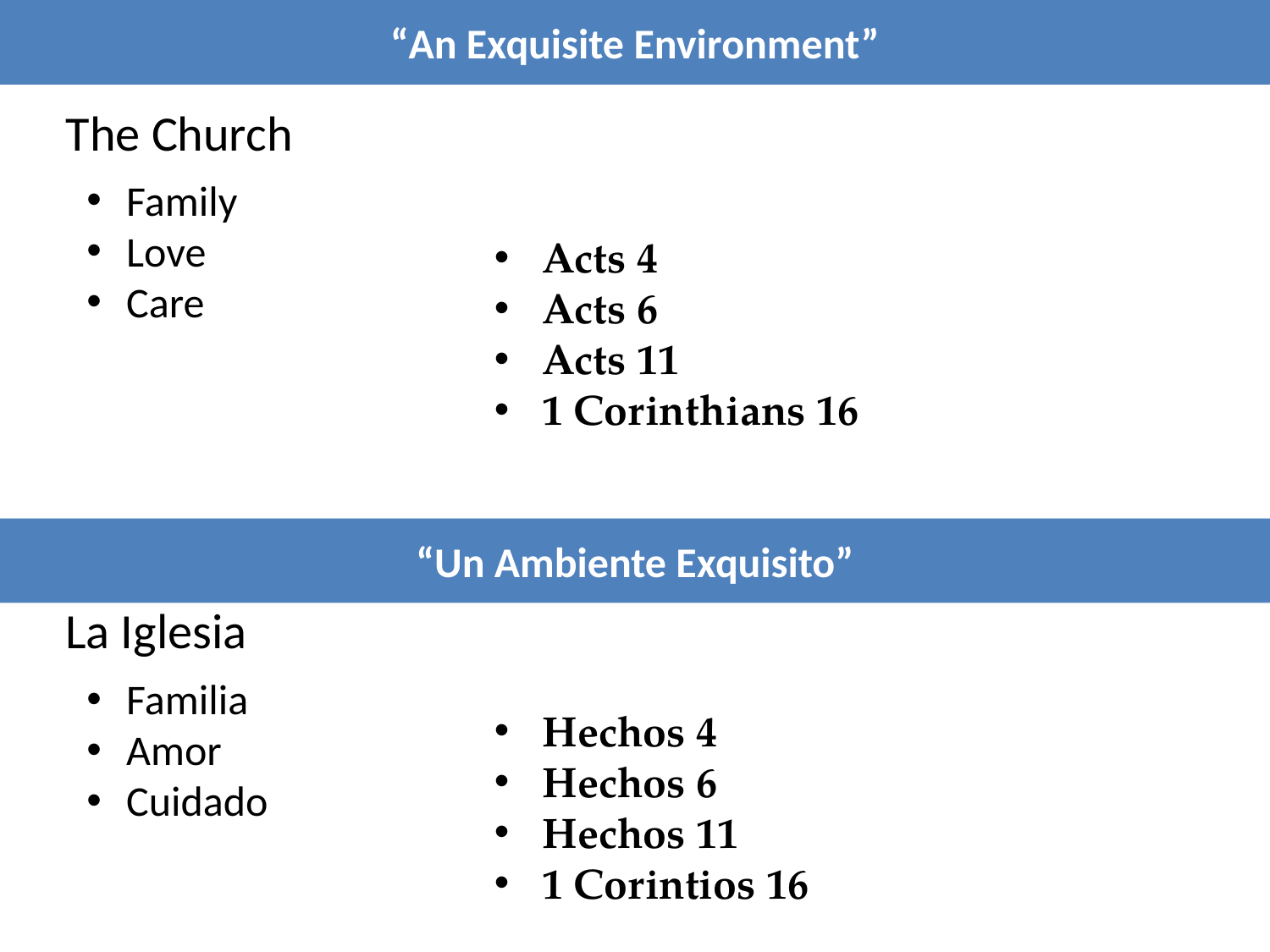

“An Exquisite Environment”
The Church
Family
Love
Care
Acts 4
Acts 6
Acts 11
1 Corinthians 16
“Un Ambiente Exquisito”
La Iglesia
Familia
Amor
Cuidado
Hechos 4
Hechos 6
Hechos 11
1 Corintios 16